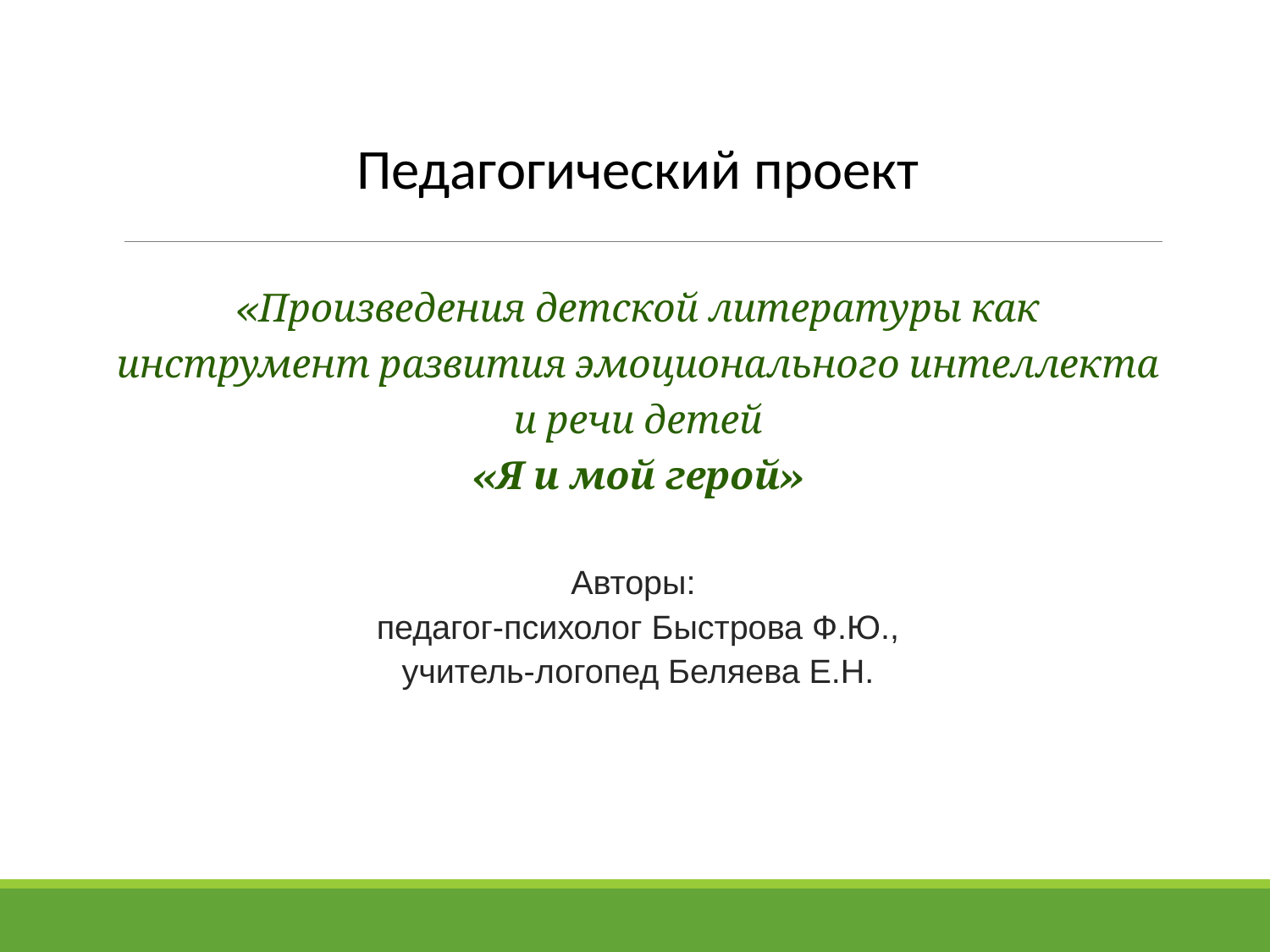

#
Педагогический проект
«Произведения детской литературы как инструмент развития эмоционального интеллекта и речи детей
«Я и мой герой»

Авторы:
педагог-психолог Быстрова Ф.Ю.,
учитель-логопед Беляева Е.Н.